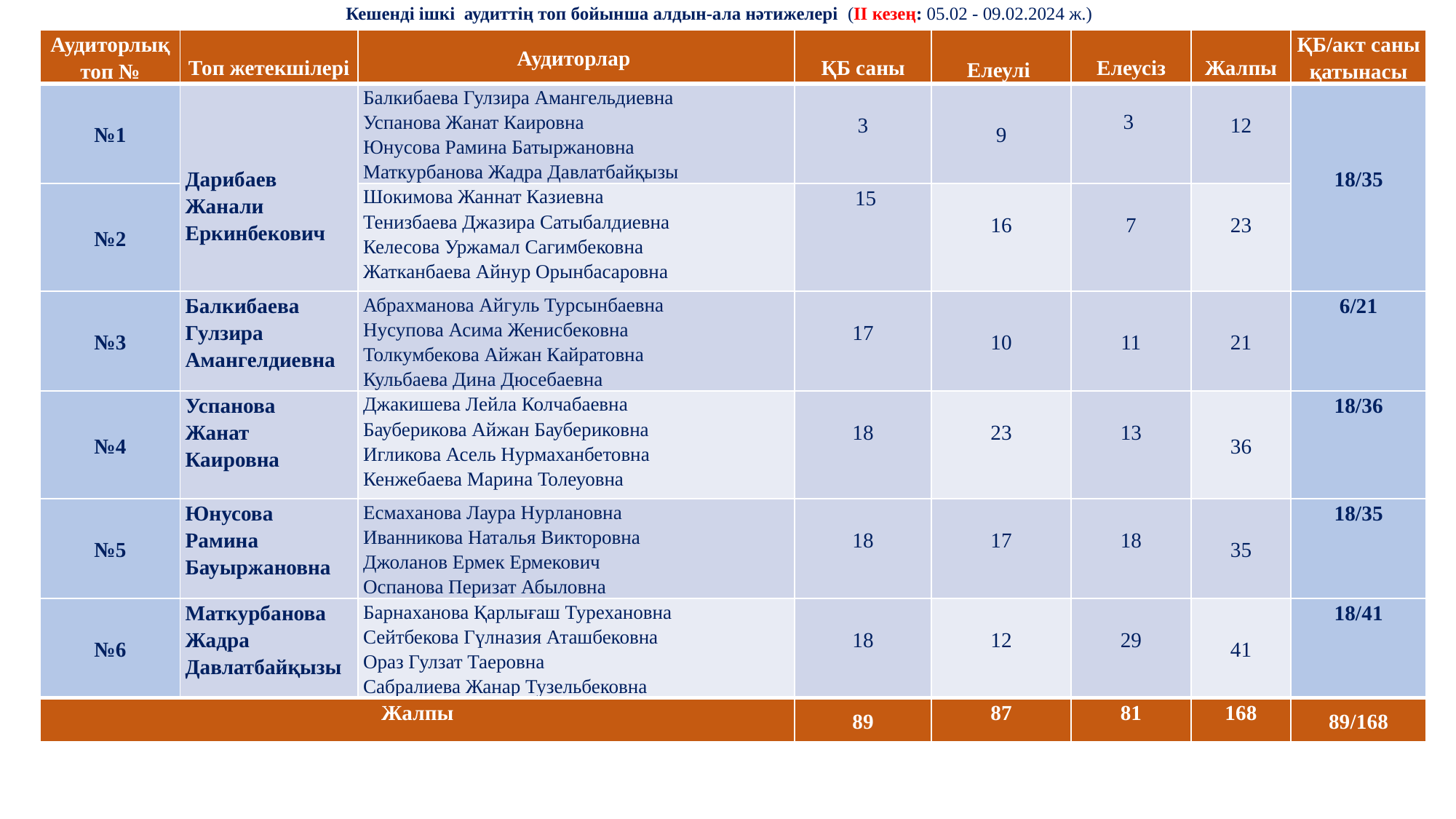

Кешенді ішкі  аудиттің топ бойынша алдын-ала нәтижелері  (II кезең: 05.02 - 09.02.2024 ж.)
| Аудиторлық топ № | Топ жетекшілері | Аудиторлар | ҚБ саны | Елеулі | Елеусіз | Жалпы | ҚБ/акт саны қатынасы |
| --- | --- | --- | --- | --- | --- | --- | --- |
| №1 | Дарибаев Жанали Еркинбекович | Балкибаева Гулзира Амангельдиевна Успанова Жанат Каировна Юнусова Рамина Батыржановна Маткурбанова Жадра Давлатбайқызы | 3 | 9 | 3 | 12 | 18/35 |
| №2 |  | Шокимова Жаннат Казиевна Тенизбаева Джазира Сатыбалдиевна Келесова Уржамал Сагимбековна Жатканбаева Айнур Орынбасаровна | 15 | 16 | 7 | 23 |  |
| №3 | Балкибаева Гулзира Амангелдиевна | Абрахманова Айгуль Турсынбаевна Нусупова Асима Женисбековна Толкумбекова Айжан Кайратовна Кульбаева Дина Дюсебаевна | 17 | 10 | 11 | 21 | 6/21 |
| №4 | Успанова Жанат Каировна | Джакишева Лейла Колчабаевна Бауберикова Айжан Баубериковна Игликова Асель Нурмаханбетовна Кенжебаева Марина Толеуовна | 18 | 23 | 13 | 36 | 18/36 |
| №5 | Юнусова Рамина Бауыржановна | Есмаханова Лаура Нурлановна Иванникова Наталья Викторовна Джоланов Ермек Ермекович Оспанова Перизат Абыловна | 18 | 17 | 18 | 35 | 18/35 |
| №6 | Маткурбанова Жадра Давлатбайқызы | Барнаханова Қарлығаш Турехановна Сейтбекова Гүлназия Аташбековна Ораз Гулзат Таеровна Сабралиева Жанар Тузельбековна | 18 | 12 | 29 | 41 | 18/41 |
| Жалпы |  |  | 89 | 87 | 81 | 168 | 89/168 |